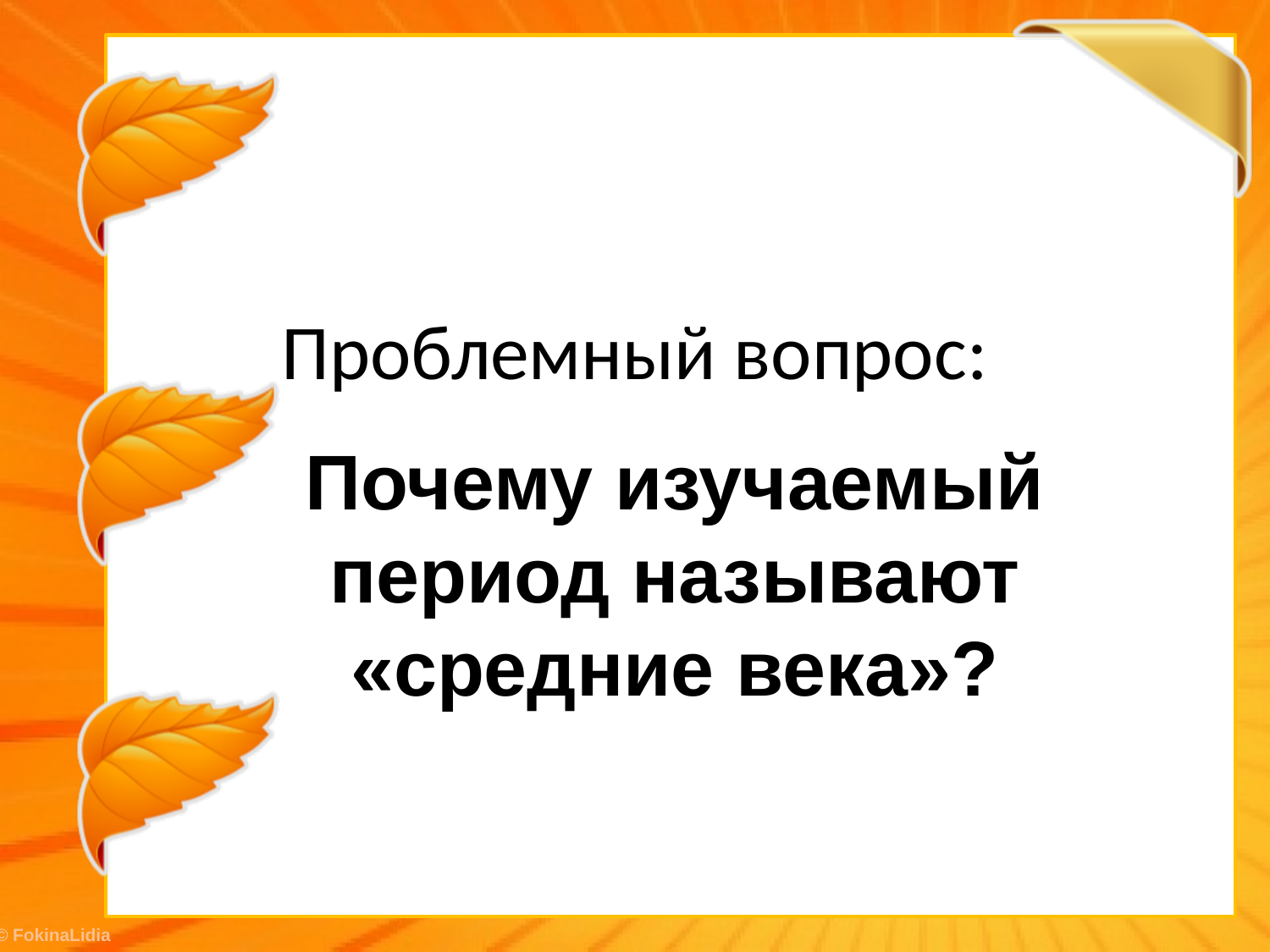

# Проблемный вопрос:
Почему изучаемый период называют «средние века»?